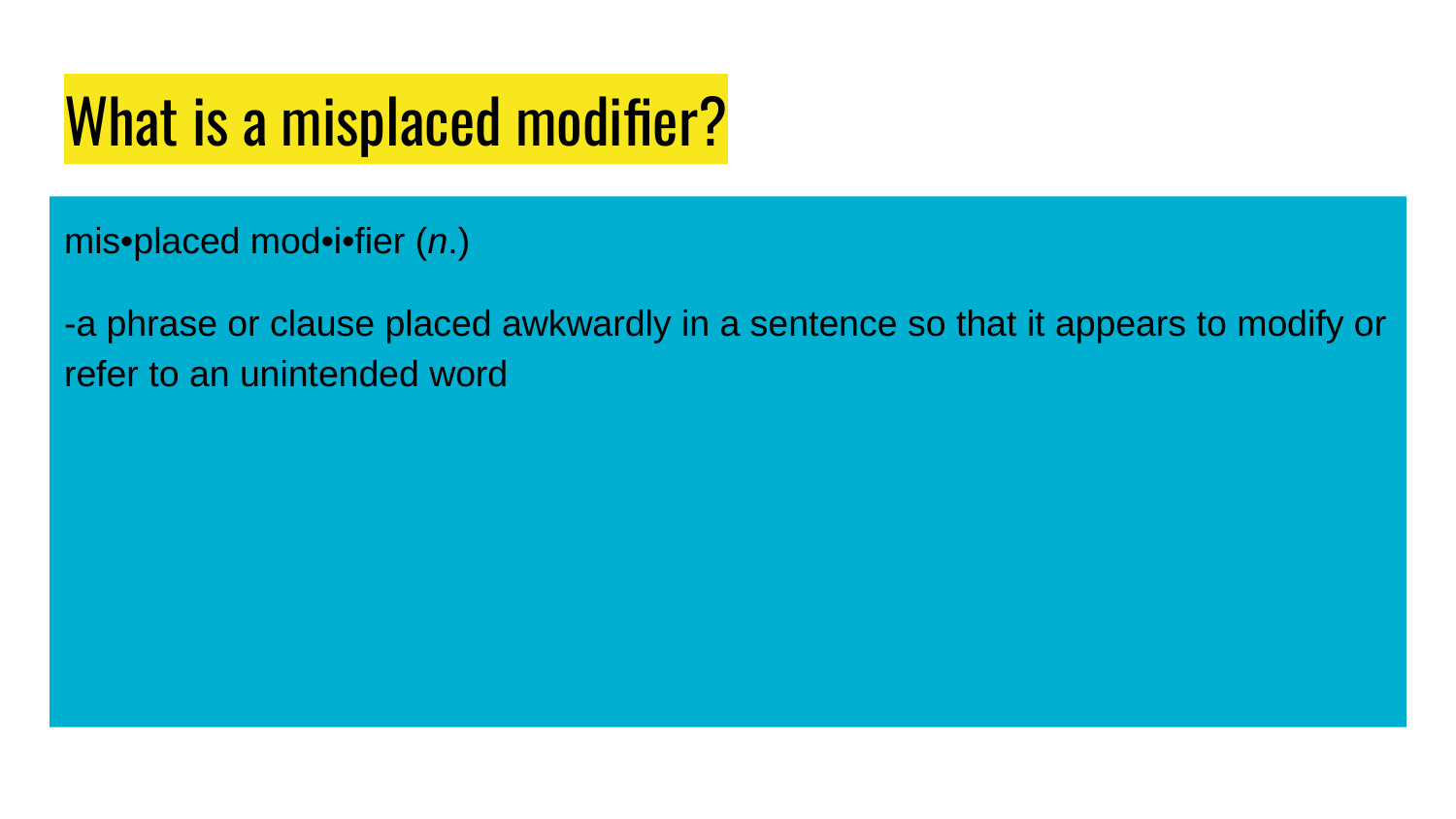

# What is a misplaced modifier?
mis•placed mod•i•fier (n.)
-a phrase or clause placed awkwardly in a sentence so that it appears to modify or refer to an unintended word